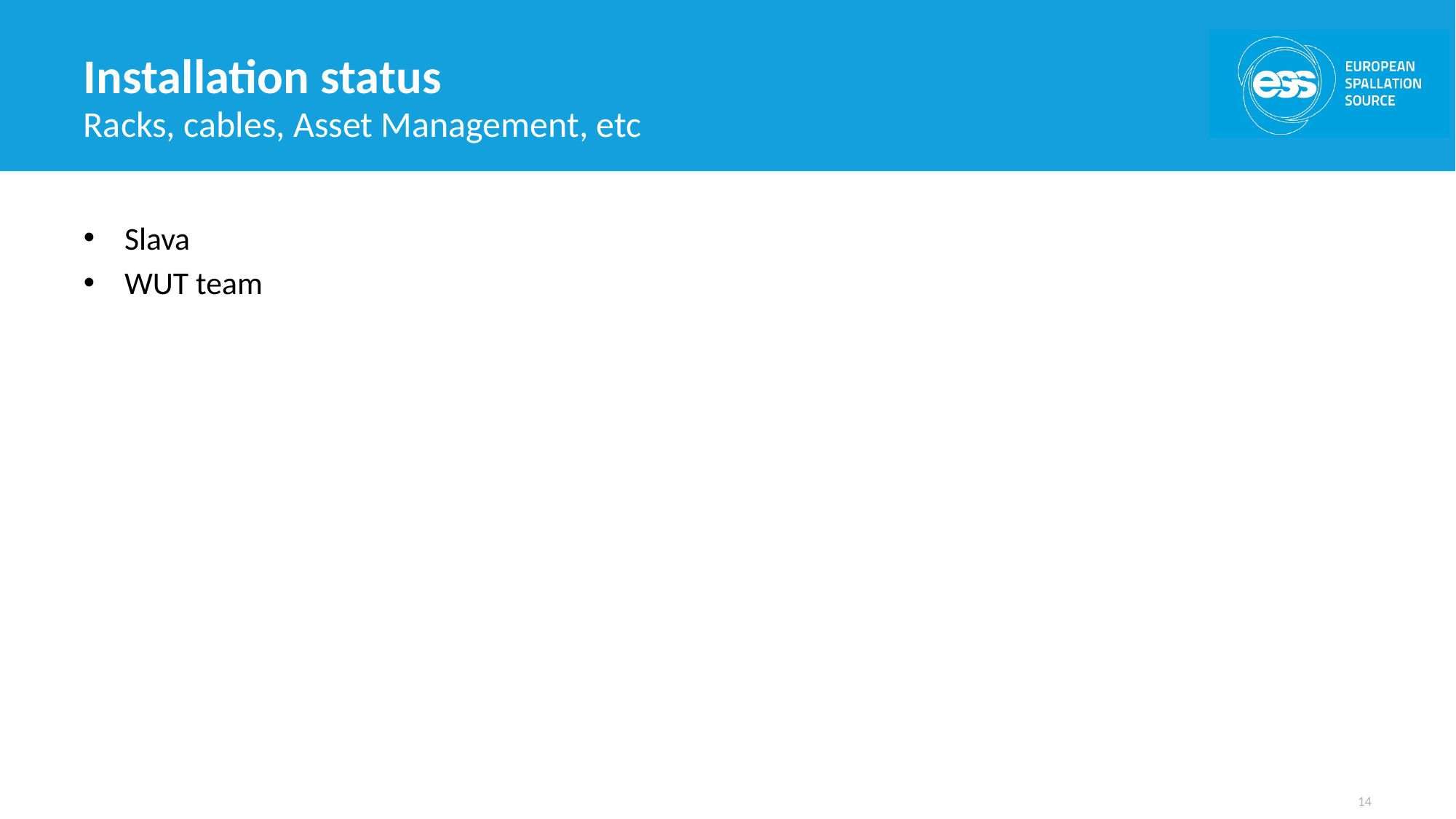

# Installation status
Racks, cables, Asset Management, etc
Slava
WUT team
14